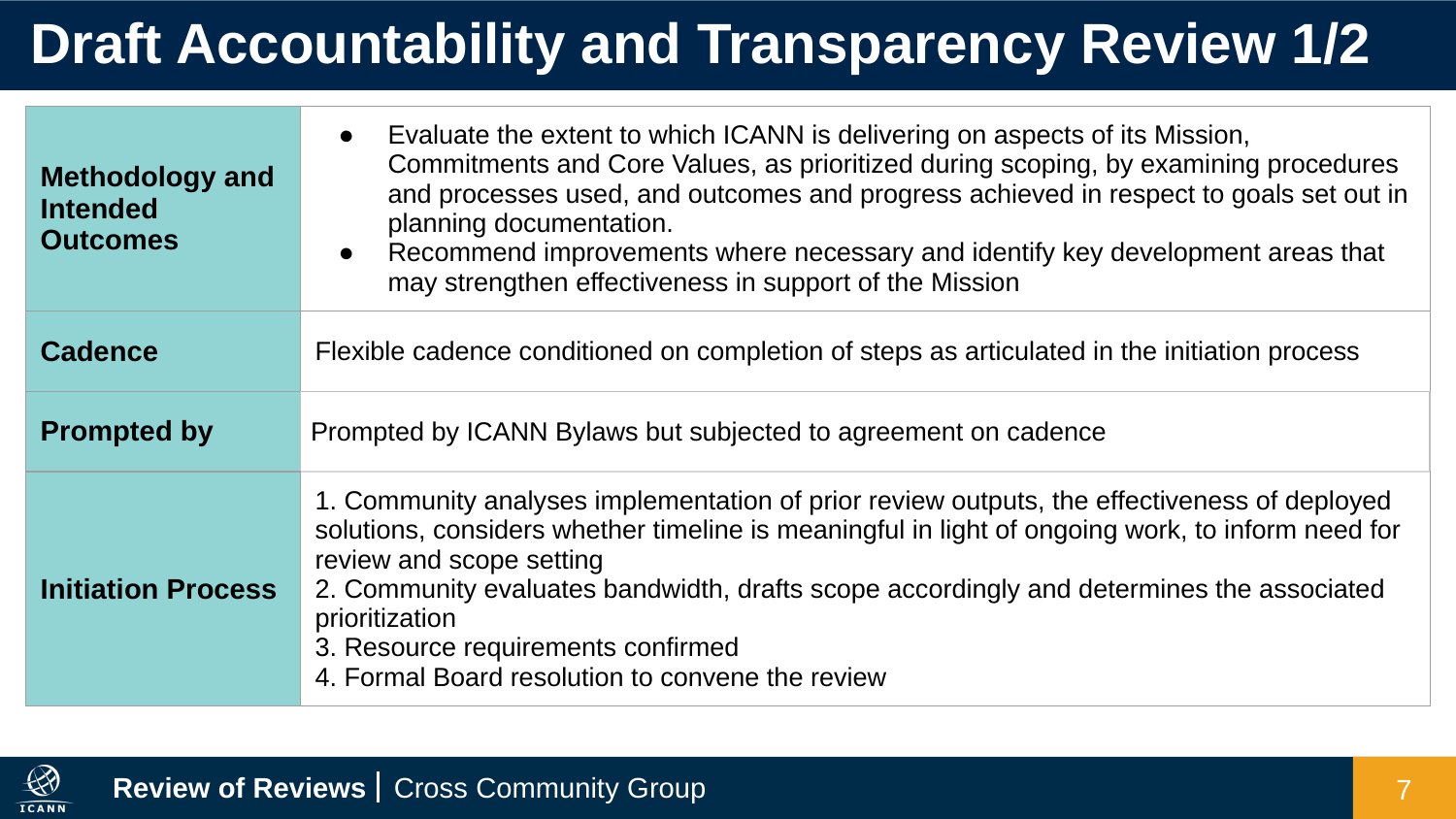

# Draft Accountability and Transparency Review 1/2

| Methodology and Intended Outcomes | Evaluate the extent to which ICANN is delivering on aspects of its Mission, Commitments and Core Values, as prioritized during scoping, by examining procedures and processes used, and outcomes and progress achieved in respect to goals set out in planning documentation. Recommend improvements where necessary and identify key development areas that may strengthen effectiveness in support of the Mission |
| --- | --- |
| Cadence | Flexible cadence conditioned on completion of steps as articulated in the initiation process |
| Prompted by | Prompted by ICANN Bylaws but subjected to agreement on cadence |
| Initiation Process | 1. Community analyses implementation of prior review outputs, the effectiveness of deployed solutions, considers whether timeline is meaningful in light of ongoing work, to inform need for review and scope setting 2. Community evaluates bandwidth, drafts scope accordingly and determines the associated prioritization 3. Resource requirements confirmed 4. Formal Board resolution to convene the review |